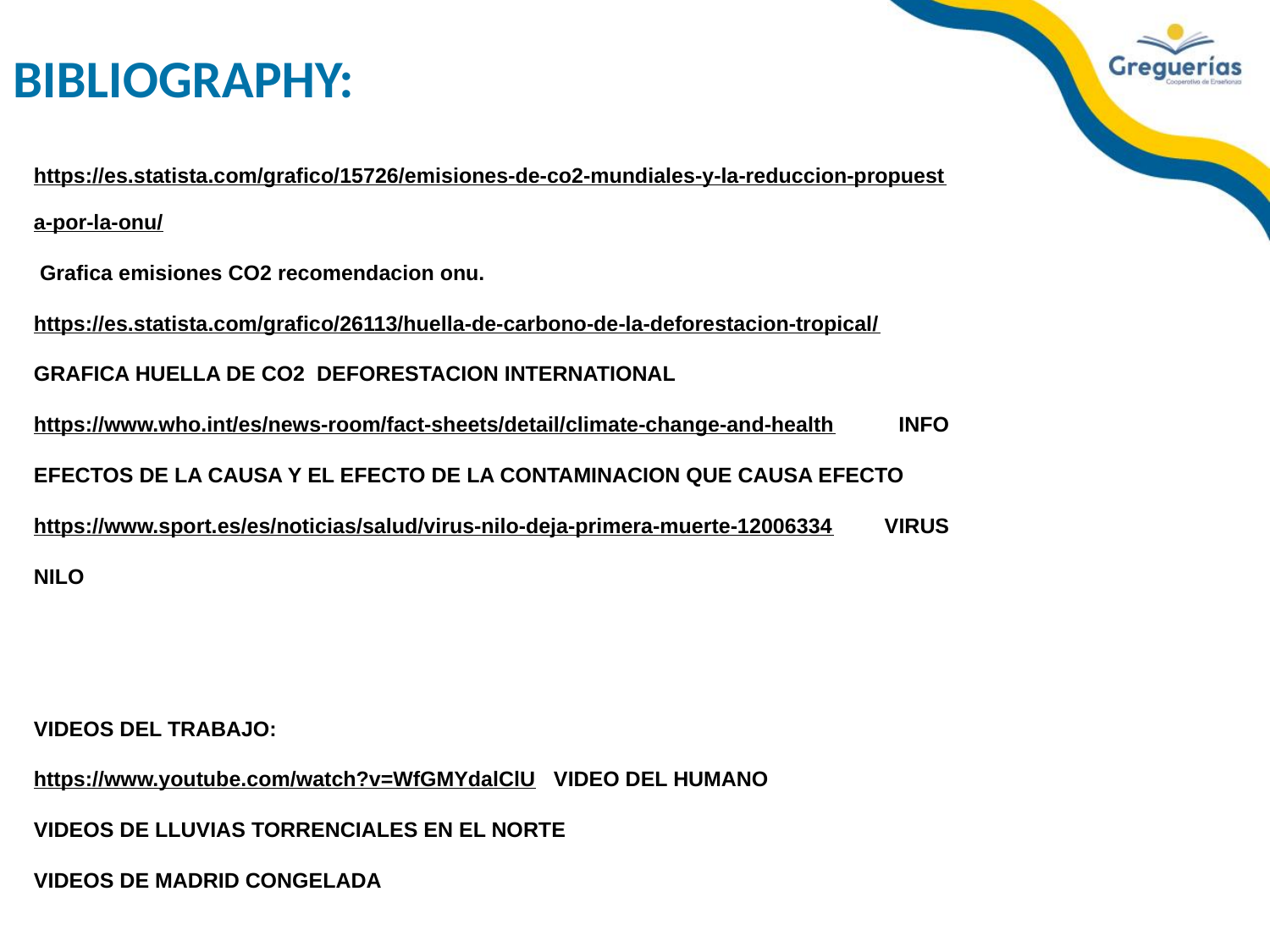

# BIBLIOGRAPHY:
https://es.statista.com/grafico/15726/emisiones-de-co2-mundiales-y-la-reduccion-propuesta-por-la-onu/ Grafica emisiones CO2 recomendacion onu.
https://es.statista.com/grafico/26113/huella-de-carbono-de-la-deforestacion-tropical/ GRAFICA HUELLA DE CO2  DEFORESTACION INTERNATIONAL
https://www.who.int/es/news-room/fact-sheets/detail/climate-change-and-health INFO EFECTOS DE LA CAUSA Y EL EFECTO DE LA CONTAMINACION QUE CAUSA EFECTO
https://www.sport.es/es/noticias/salud/virus-nilo-deja-primera-muerte-12006334 VIRUS NILO

VIDEOS DEL TRABAJO:
https://www.youtube.com/watch?v=WfGMYdalClU   VIDEO DEL HUMANO
VIDEOS DE LLUVIAS TORRENCIALES EN EL NORTE
VIDEOS DE MADRID CONGELADA